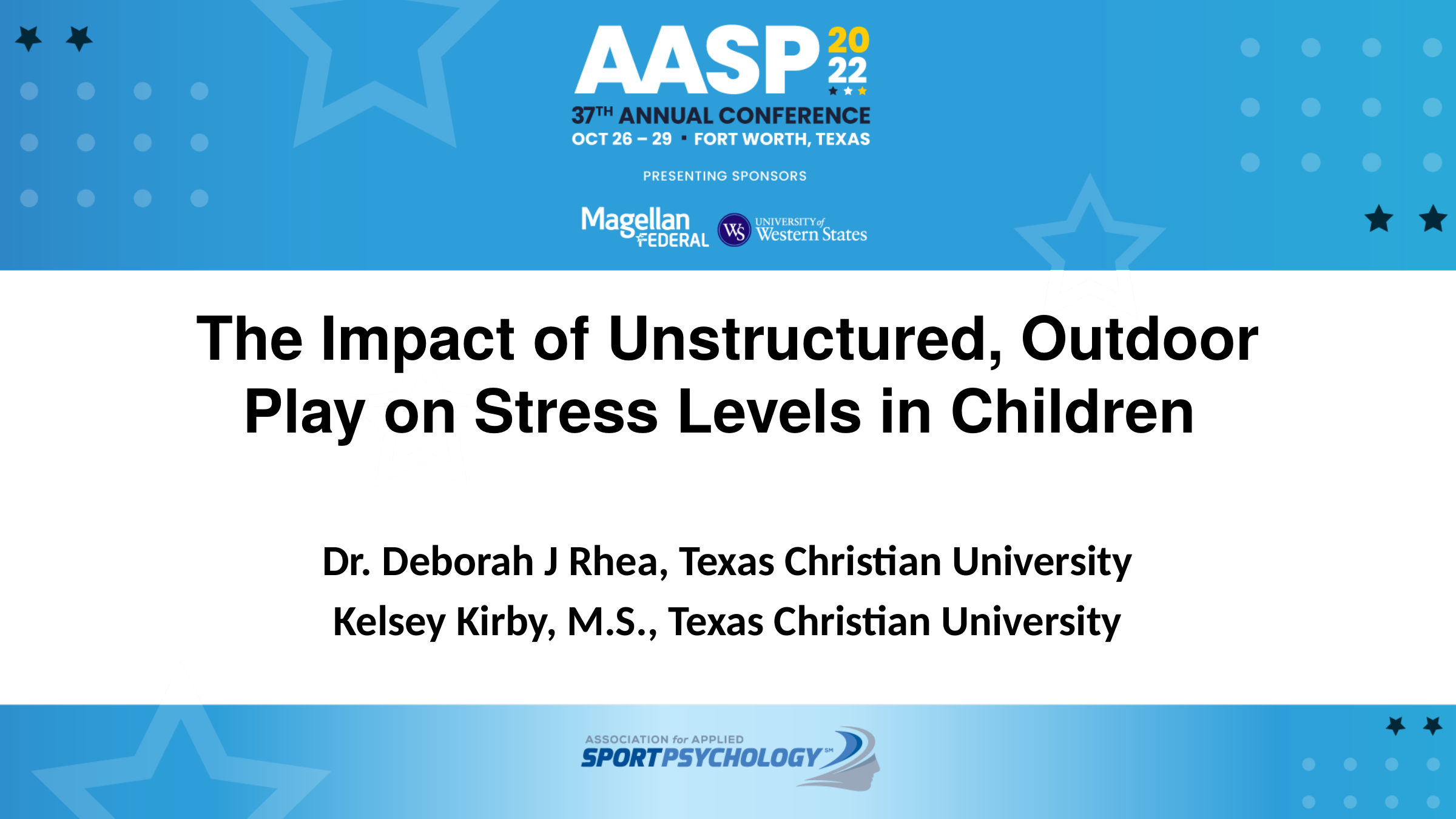

The Impact of Unstructured, Outdoor Play on Stress Levels in Children
Dr. Deborah J Rhea, Texas Christian University
Kelsey Kirby, M.S., Texas Christian University